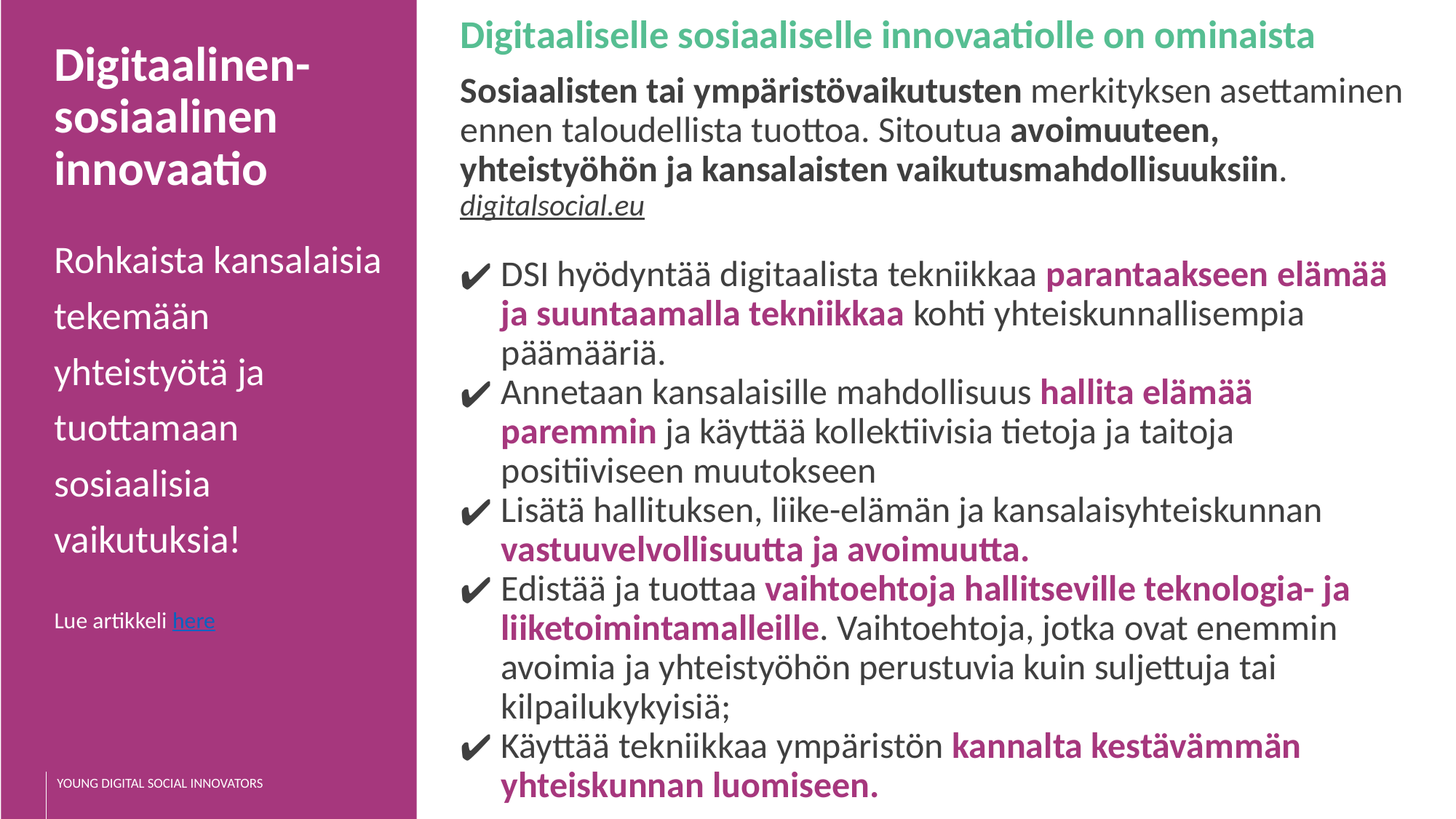

Digitaaliselle sosiaaliselle innovaatiolle on ominaista
Sosiaalisten tai ympäristövaikutusten merkityksen asettaminen ennen taloudellista tuottoa. Sitoutua avoimuuteen, yhteistyöhön ja kansalaisten vaikutusmahdollisuuksiin. digitalsocial.eu
DSI hyödyntää digitaalista tekniikkaa parantaakseen elämää ja suuntaamalla tekniikkaa kohti yhteiskunnallisempia päämääriä.
Annetaan kansalaisille mahdollisuus hallita elämää paremmin ja käyttää kollektiivisia tietoja ja taitoja positiiviseen muutokseen
Lisätä hallituksen, liike-elämän ja kansalaisyhteiskunnan vastuuvelvollisuutta ja avoimuutta.
Edistää ja tuottaa vaihtoehtoja hallitseville teknologia- ja liiketoimintamalleille. Vaihtoehtoja, jotka ovat enemmin avoimia ja yhteistyöhön perustuvia kuin suljettuja tai kilpailukykyisiä;
Käyttää tekniikkaa ympäristön kannalta kestävämmän yhteiskunnan luomiseen.
Digitaalinen- sosiaalinen innovaatio

Rohkaista kansalaisia tekemään yhteistyötä ja tuottamaan sosiaalisia vaikutuksia!

Lue artikkeli here